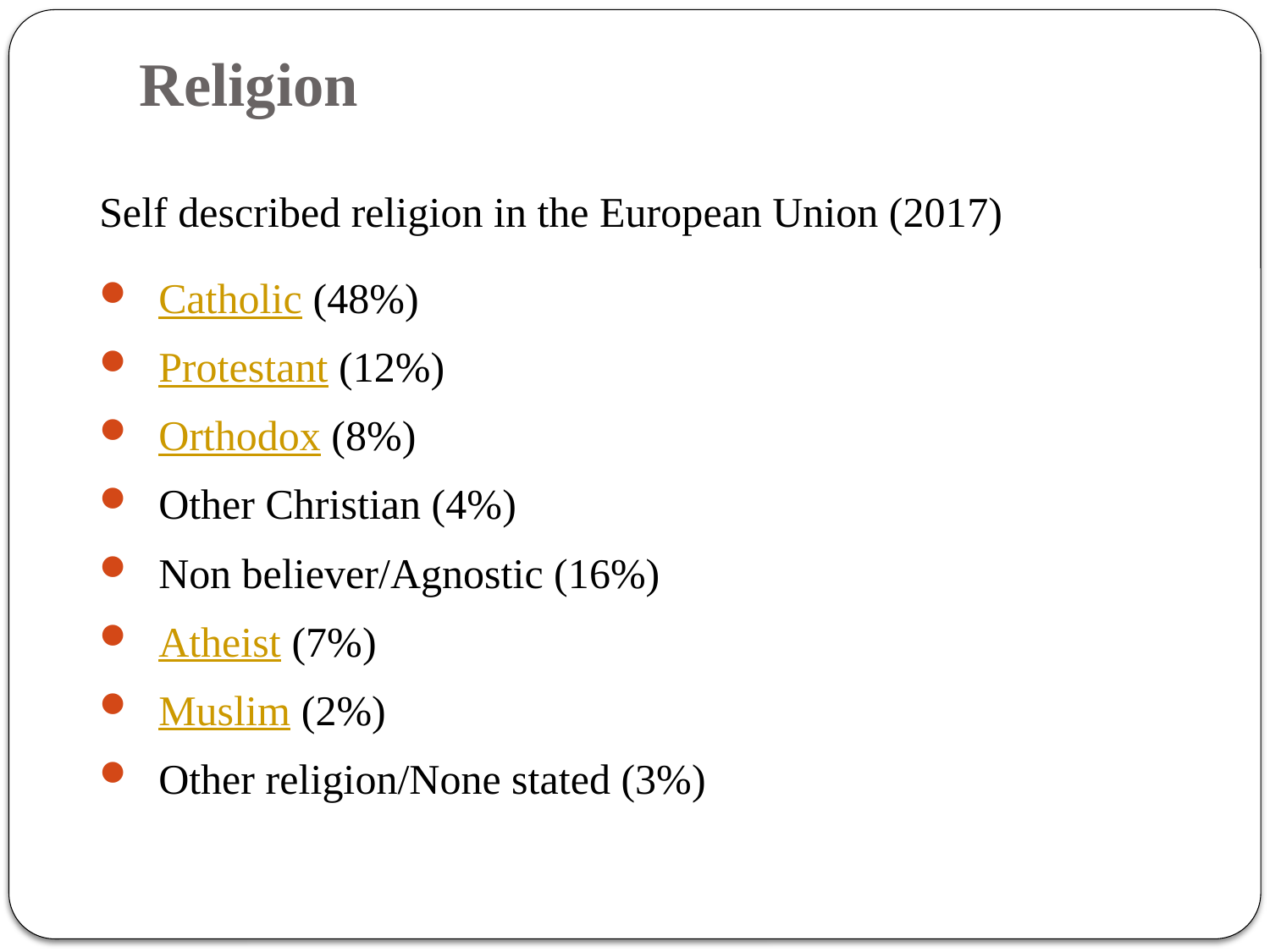

# Religion
Self described religion in the European Union (2017)
  Catholic (48%)
  Protestant (12%)
  Orthodox (8%)
  Other Christian (4%)
  Non believer/Agnostic (16%)
  Atheist (7%)
  Muslim (2%)
  Other religion/None stated (3%)